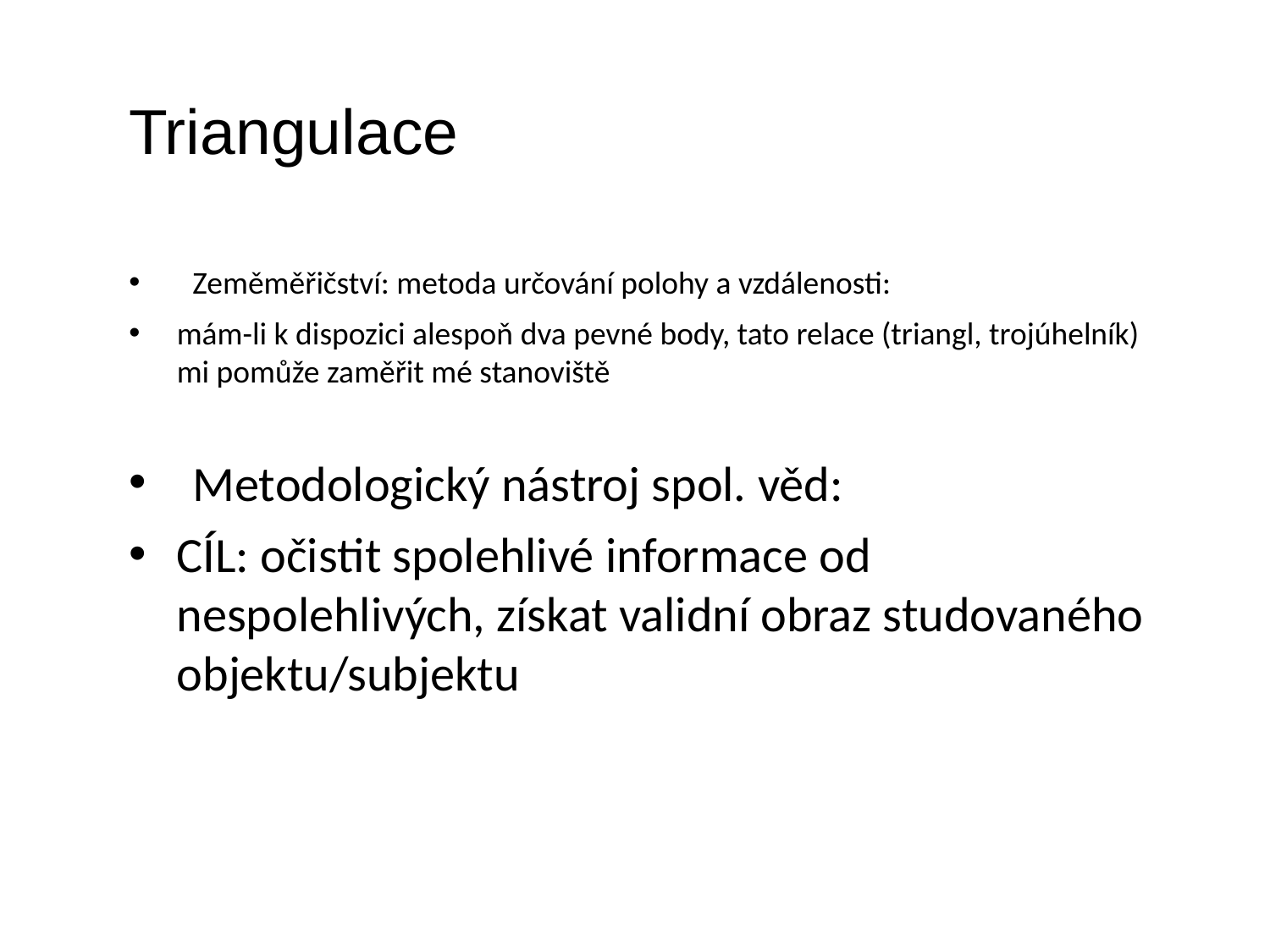

Triangulace
# Zeměměřičství: metoda určování polohy a vzdálenosti:
mám-li k dispozici alespoň dva pevné body, tato relace (triangl, trojúhelník) mi pomůže zaměřit mé stanoviště

Metodologický nástroj spol. věd:
CÍL: očistit spolehlivé informace od nespolehlivých, získat validní obraz studovaného objektu/subjektu